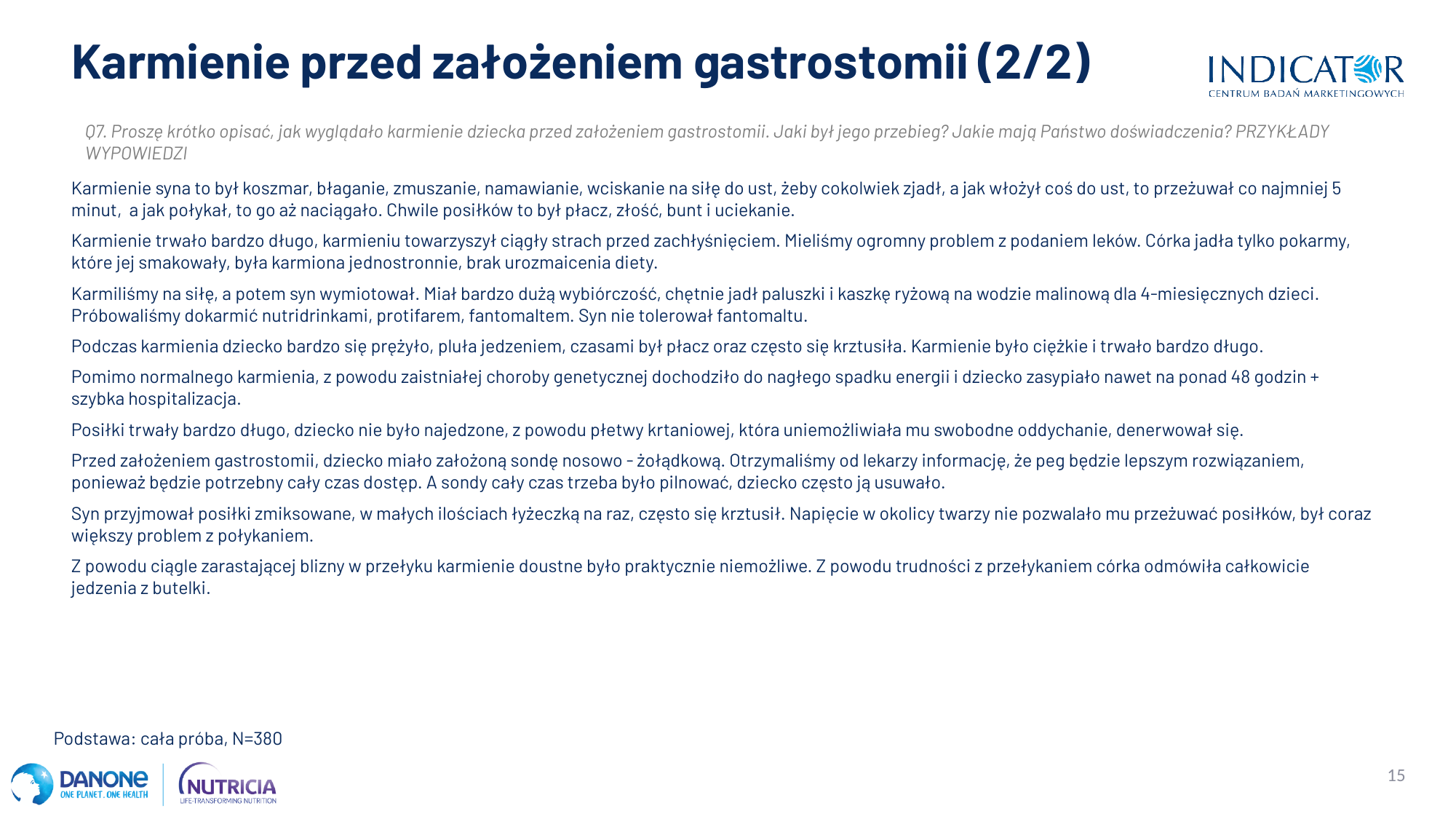

Karmienie przed założeniem gastrostomii (2/2)
Q7. Proszę krótko opisać, jak wyglądało karmienie dziecka przed założeniem gastrostomii. Jaki był jego przebieg? Jakie mają Państwo doświadczenia? PRZYKŁADY WYPOWIEDZI
Karmienie syna to był koszmar, błaganie, zmuszanie, namawianie, wciskanie na siłę do ust, żeby cokolwiek zjadł, a jak włożył coś do ust, to przeżuwał co najmniej 5 minut,  a jak połykał, to go aż naciągało. Chwile posiłków to był płacz, złość, bunt i uciekanie.
Karmienie trwało bardzo długo, karmieniu towarzyszył ciągły strach przed zachłyśnięciem. Mieliśmy ogromny problem z podaniem leków. Córka jadła tylko pokarmy, które jej smakowały, była karmiona jednostronnie, brak urozmaicenia diety.
Karmiliśmy na siłę, a potem syn wymiotował. Miał bardzo dużą wybiórczość, chętnie jadł paluszki i kaszkę ryżową na wodzie malinową dla 4-miesięcznych dzieci. Próbowaliśmy dokarmić nutridrinkami, protifarem, fantomaltem. Syn nie tolerował fantomaltu.
Podczas karmienia dziecko bardzo się prężyło, pluła jedzeniem, czasami był płacz oraz często się krztusiła. Karmienie było ciężkie i trwało bardzo długo.
Pomimo normalnego karmienia, z powodu zaistniałej choroby genetycznej dochodziło do nagłego spadku energii i dziecko zasypiało nawet na ponad 48 godzin + szybka hospitalizacja.
Posiłki trwały bardzo długo, dziecko nie było najedzone, z powodu płetwy krtaniowej, która uniemożliwiała mu swobodne oddychanie, denerwował się.
Przed założeniem gastrostomii, dziecko miało założoną sondę nosowo - żołądkową. Otrzymaliśmy od lekarzy informację, że peg będzie lepszym rozwiązaniem, ponieważ będzie potrzebny cały czas dostęp. A sondy cały czas trzeba było pilnować, dziecko często ją usuwało.
Syn przyjmował posiłki zmiksowane, w małych ilościach łyżeczką na raz, często się krztusił. Napięcie w okolicy twarzy nie pozwalało mu przeżuwać posiłków, był coraz większy problem z połykaniem.
Z powodu ciągle zarastającej blizny w przełyku karmienie doustne było praktycznie niemożliwe. Z powodu trudności z przełykaniem córka odmówiła całkowicie jedzenia z butelki.
Podstawa: cała próba, N=380
15